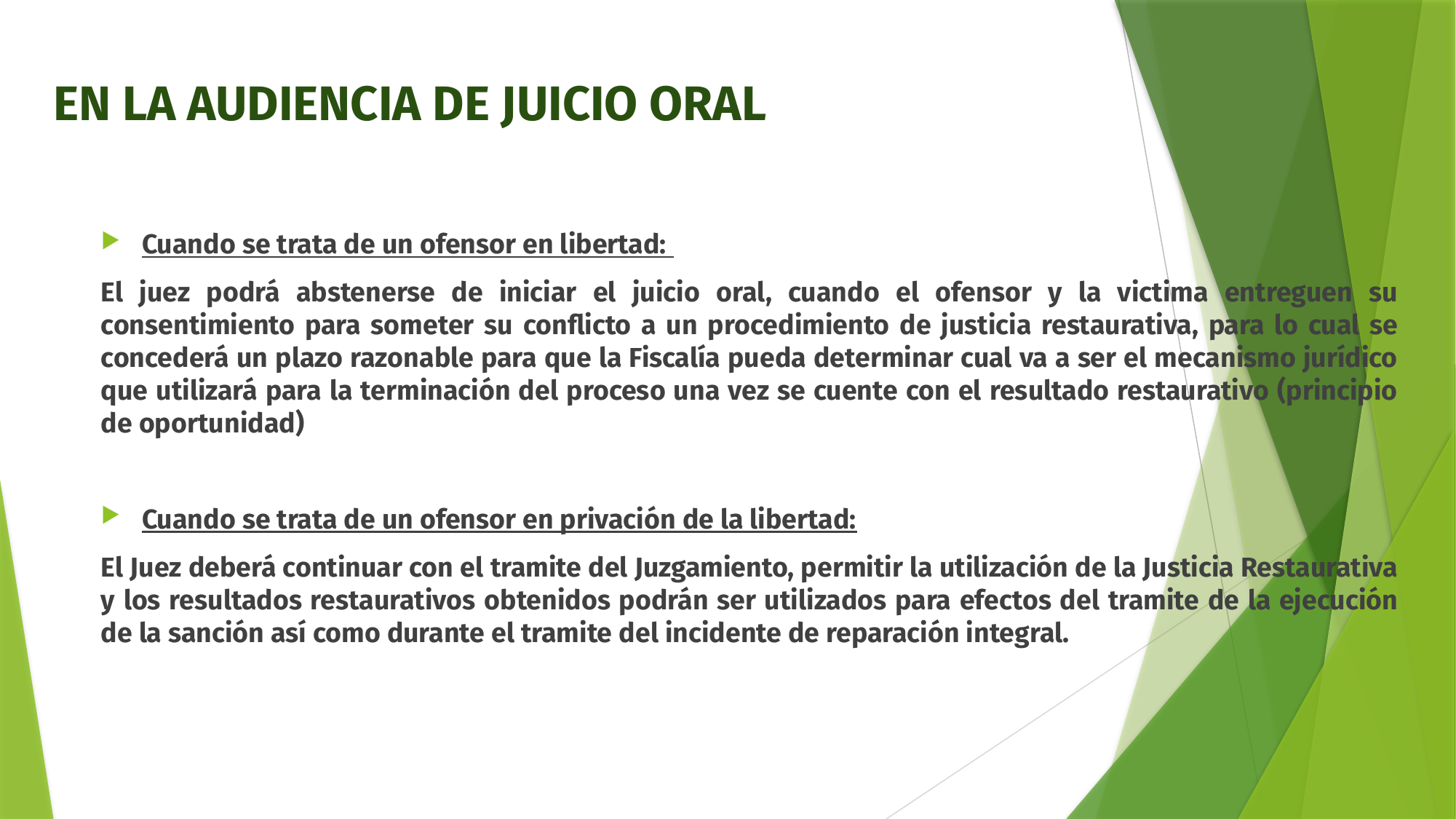

EN LA AUDIENCIA DE JUICIO ORAL
Cuando se trata de un ofensor en libertad:
El juez podrá abstenerse de iniciar el juicio oral, cuando el ofensor y la victima entreguen su consentimiento para someter su conflicto a un procedimiento de justicia restaurativa, para lo cual se concederá un plazo razonable para que la Fiscalía pueda determinar cual va a ser el mecanismo jurídico que utilizará para la terminación del proceso una vez se cuente con el resultado restaurativo (principio de oportunidad)

Cuando se trata de un ofensor en privación de la libertad:
El Juez deberá continuar con el tramite del Juzgamiento, permitir la utilización de la Justicia Restaurativa y los resultados restaurativos obtenidos podrán ser utilizados para efectos del tramite de la ejecución de la sanción así como durante el tramite del incidente de reparación integral.